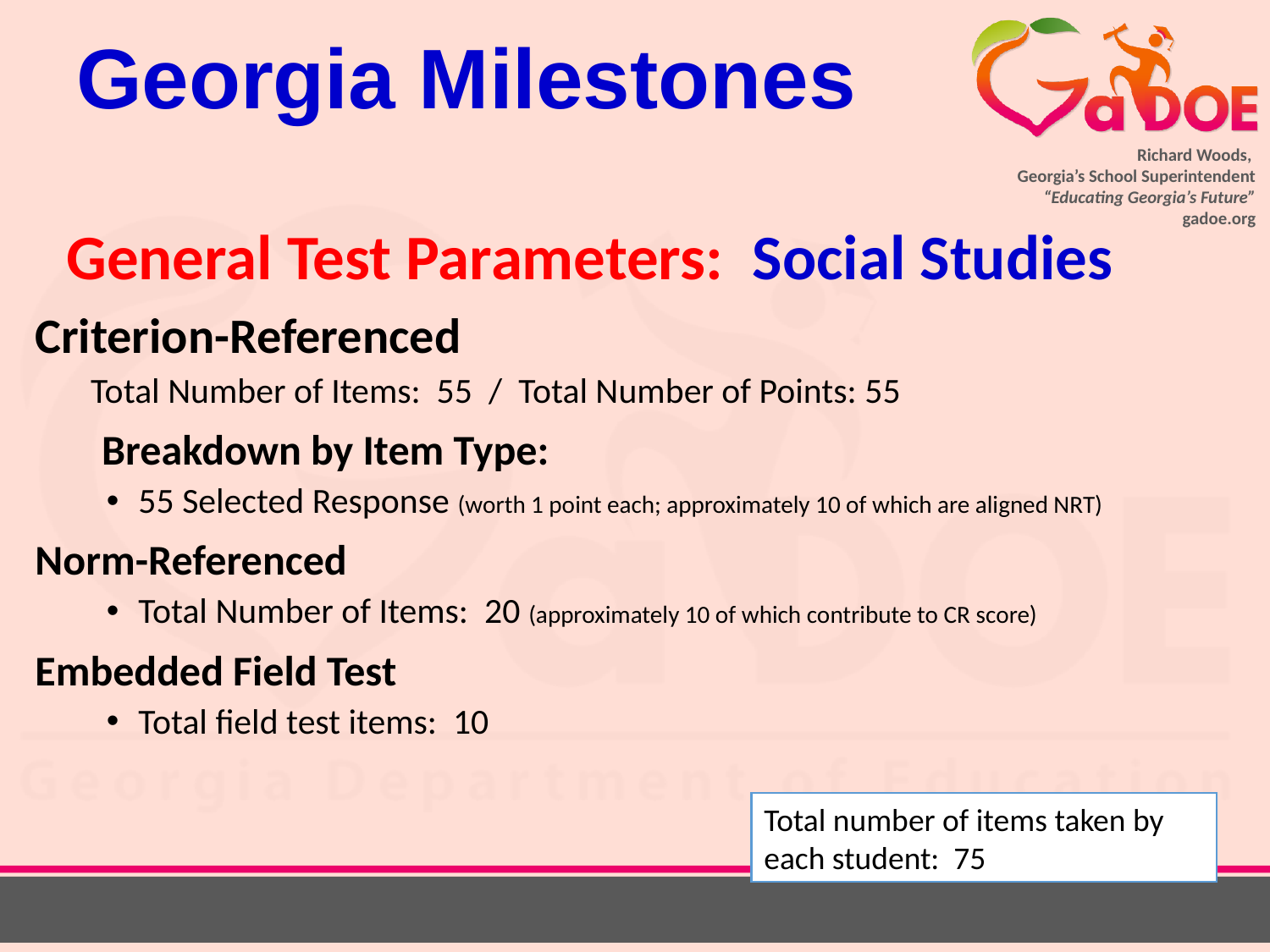

# Georgia Milestones
General Test Parameters:  Social Studies
Criterion-Referenced
Total Number of Items:  55  /  Total Number of Points: 55
       Breakdown by Item Type:
55 Selected Response (worth 1 point each; approximately 10 of which are aligned NRT)
Norm-Referenced
Total Number of Items:  20 (approximately 10 of which contribute to CR score)
Embedded Field Test
Total field test items:  10
Total number of items taken by each student:  75